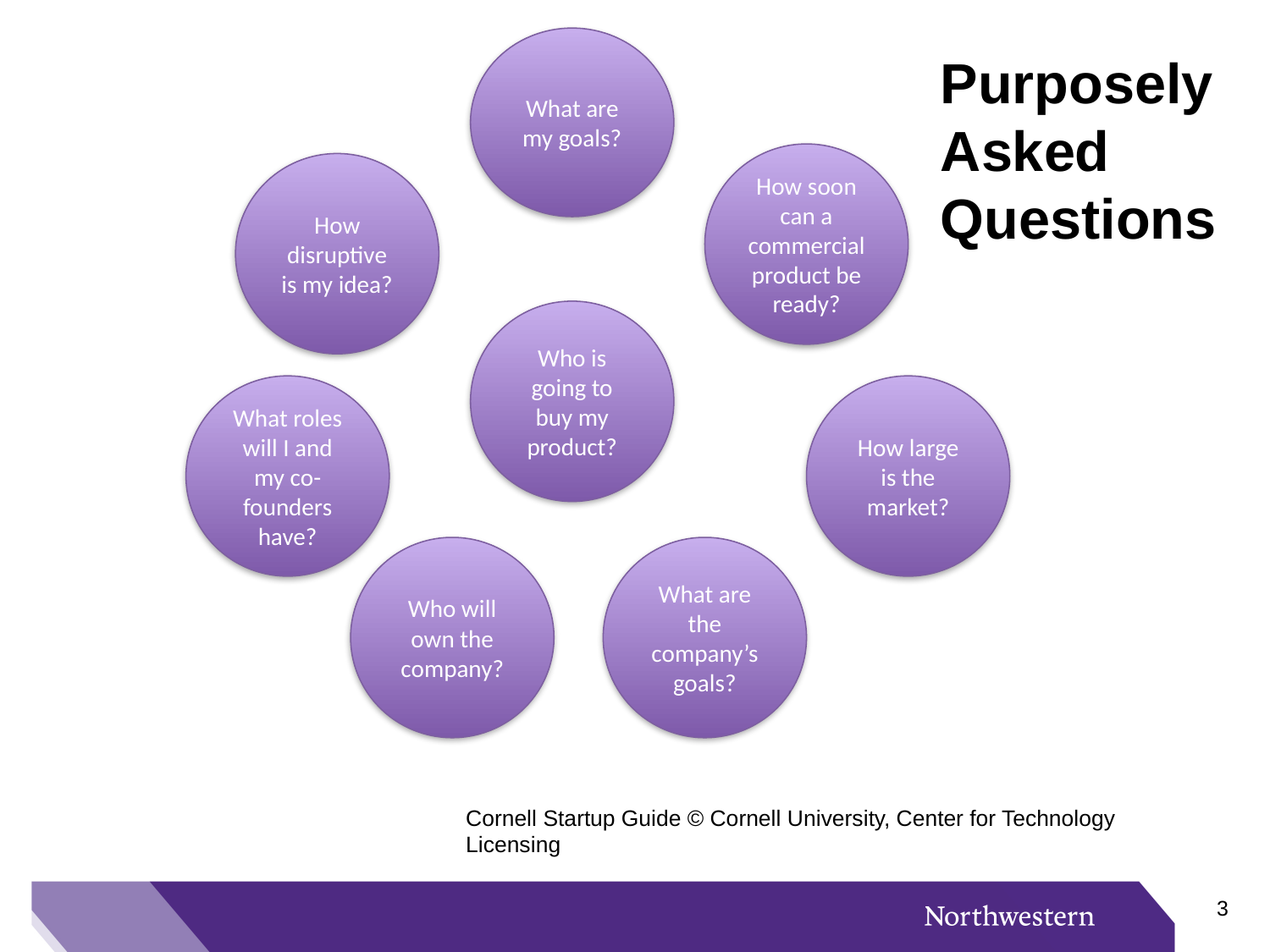

What are my goals?
# Purposely Asked Questions
How soon can a commercial product be ready?
How disruptive is my idea?
Who is going to buy my product?
What roles will I and my co-founders have?
How large is the market?
Who will own the company?
What are the company’s goals?
Cornell Startup Guide © Cornell University, Center for Technology Licensing
3